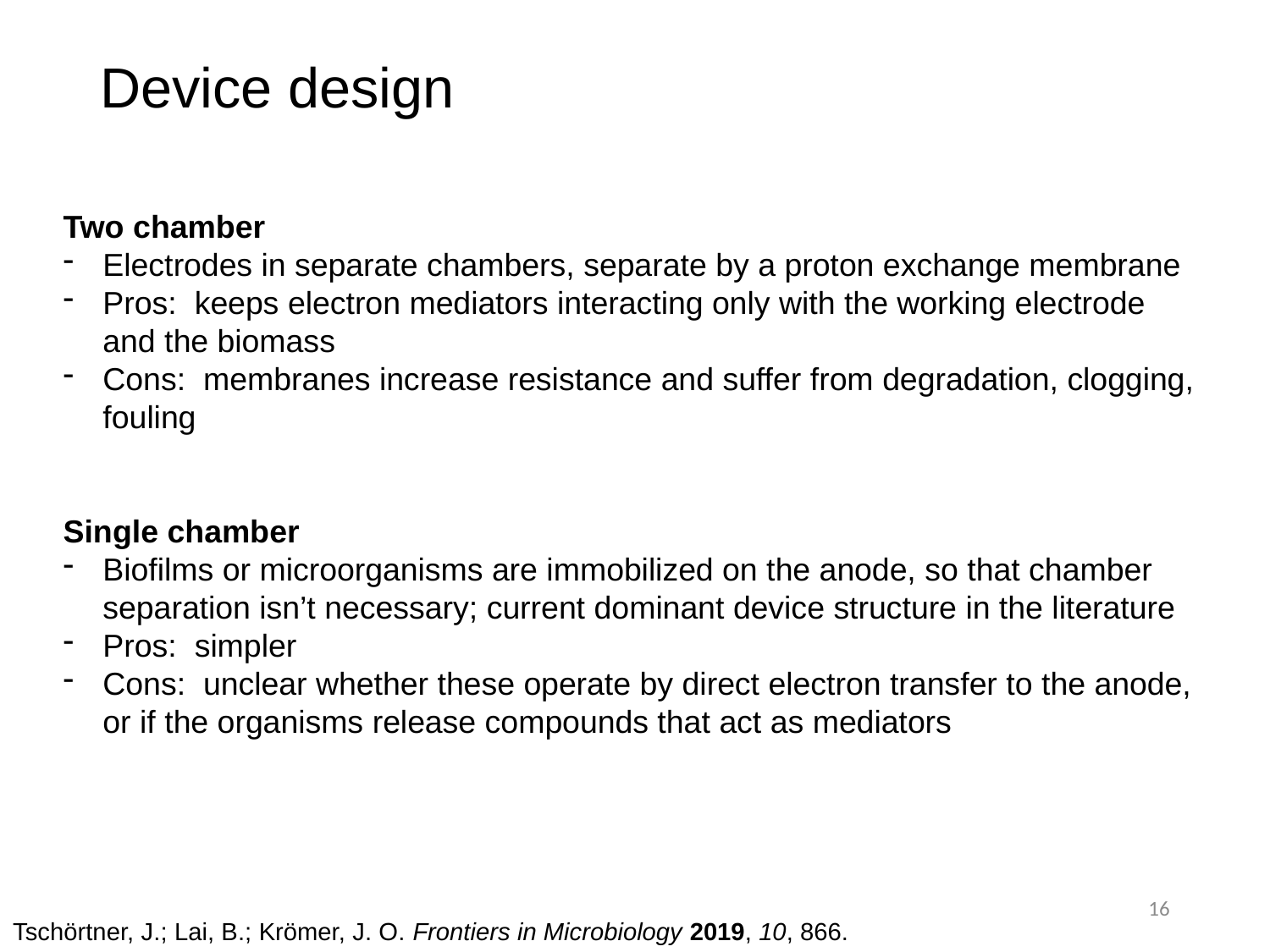

# Device design
Two chamber
Electrodes in separate chambers, separate by a proton exchange membrane
Pros:  keeps electron mediators interacting only with the working electrode and the biomass
Cons:  membranes increase resistance and suffer from degradation, clogging, fouling

Single chamber
Biofilms or microorganisms are immobilized on the anode, so that chamber separation isn’t necessary; current dominant device structure in the literature
Pros:  simpler
Cons:  unclear whether these operate by direct electron transfer to the anode, or if the organisms release compounds that act as mediators
16
Tschörtner, J.; Lai, B.; Krömer, J. O. Frontiers in Microbiology 2019, 10, 866.